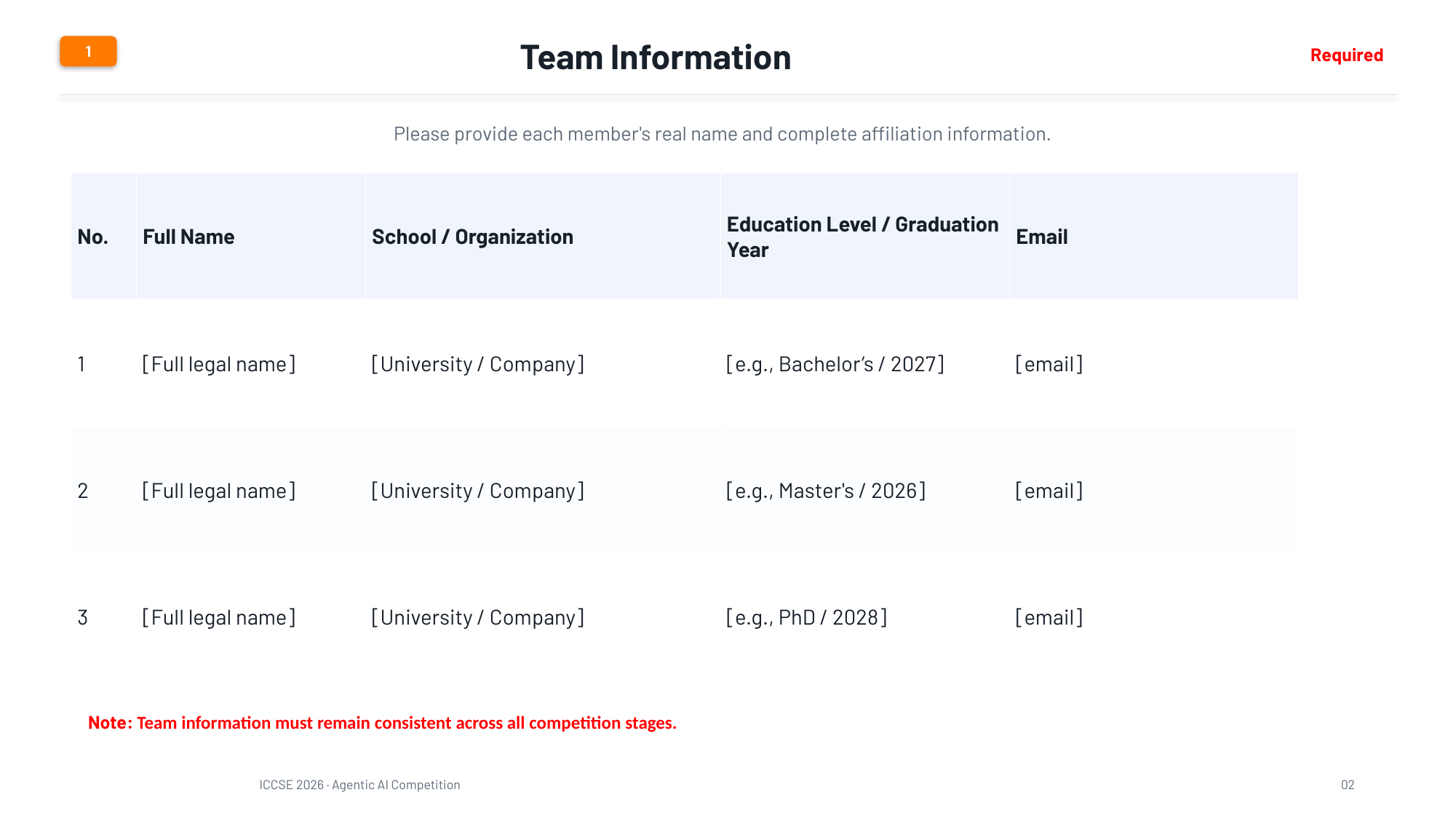

Team Information
1
Required

Please provide each member's real name and complete affiliation information.
| No. | Full Name | School / Organization | Education Level / Graduation Year | Email |
| --- | --- | --- | --- | --- |
| 1 | [Full legal name] | [University / Company] | [e.g., Bachelor’s / 2027] | [email] |
| 2 | [Full legal name] | [University / Company] | [e.g., Master's / 2026] | [email] |
| 3 | [Full legal name] | [University / Company] | [e.g., PhD / 2028] | [email] |
Note: Team information must remain consistent across all competition stages.
ICCSE 2026 · Agentic AI Competition
02